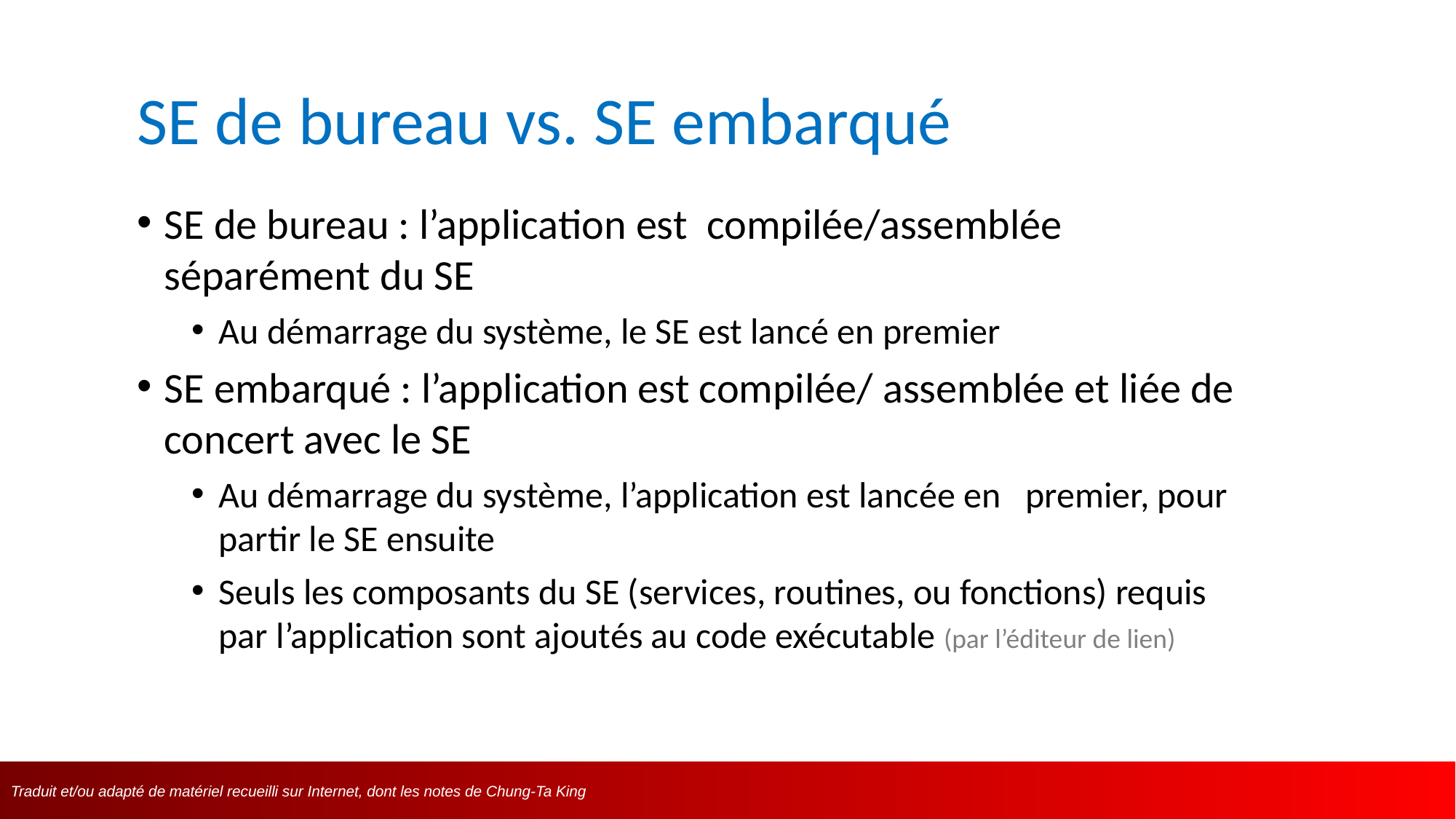

# SE de bureau vs. SE embarqué
SE de bureau : l’application est  compilée/assemblée séparément du SE
Au démarrage du système, le SE est lancé en premier
SE embarqué : l’application est compilée/ assemblée et liée de concert avec le SE
Au démarrage du système, l’application est lancée en   premier, pour partir le SE ensuite
Seuls les composants du SE (services, routines, ou fonctions) requis par l’application sont ajoutés au code exécutable (par l’éditeur de lien)